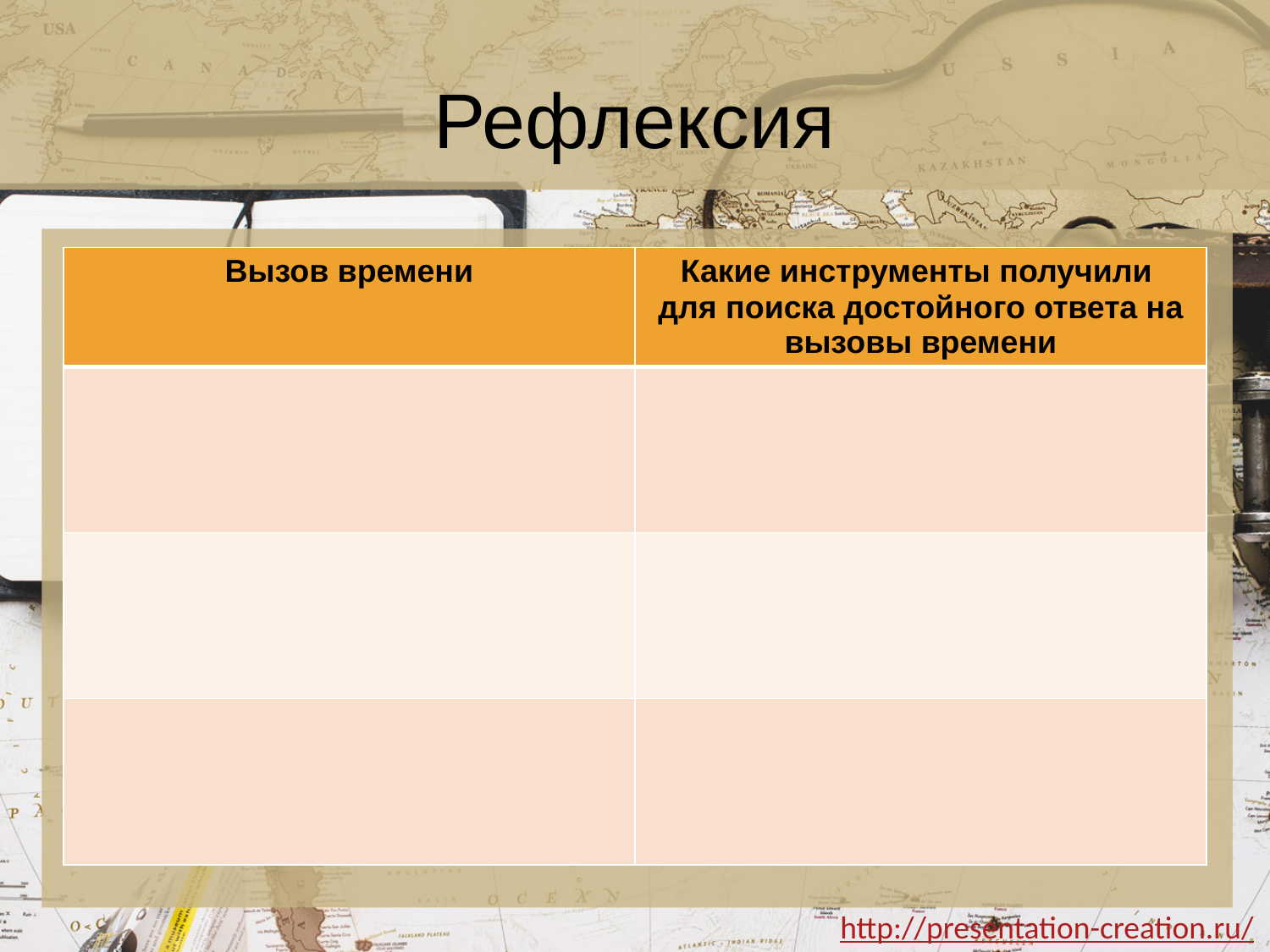

# Рефлексия
| Вызов времени | Какие инструменты получили для поиска достойного ответа на вызовы времени |
| --- | --- |
|  |  |
|  |  |
|  |  |